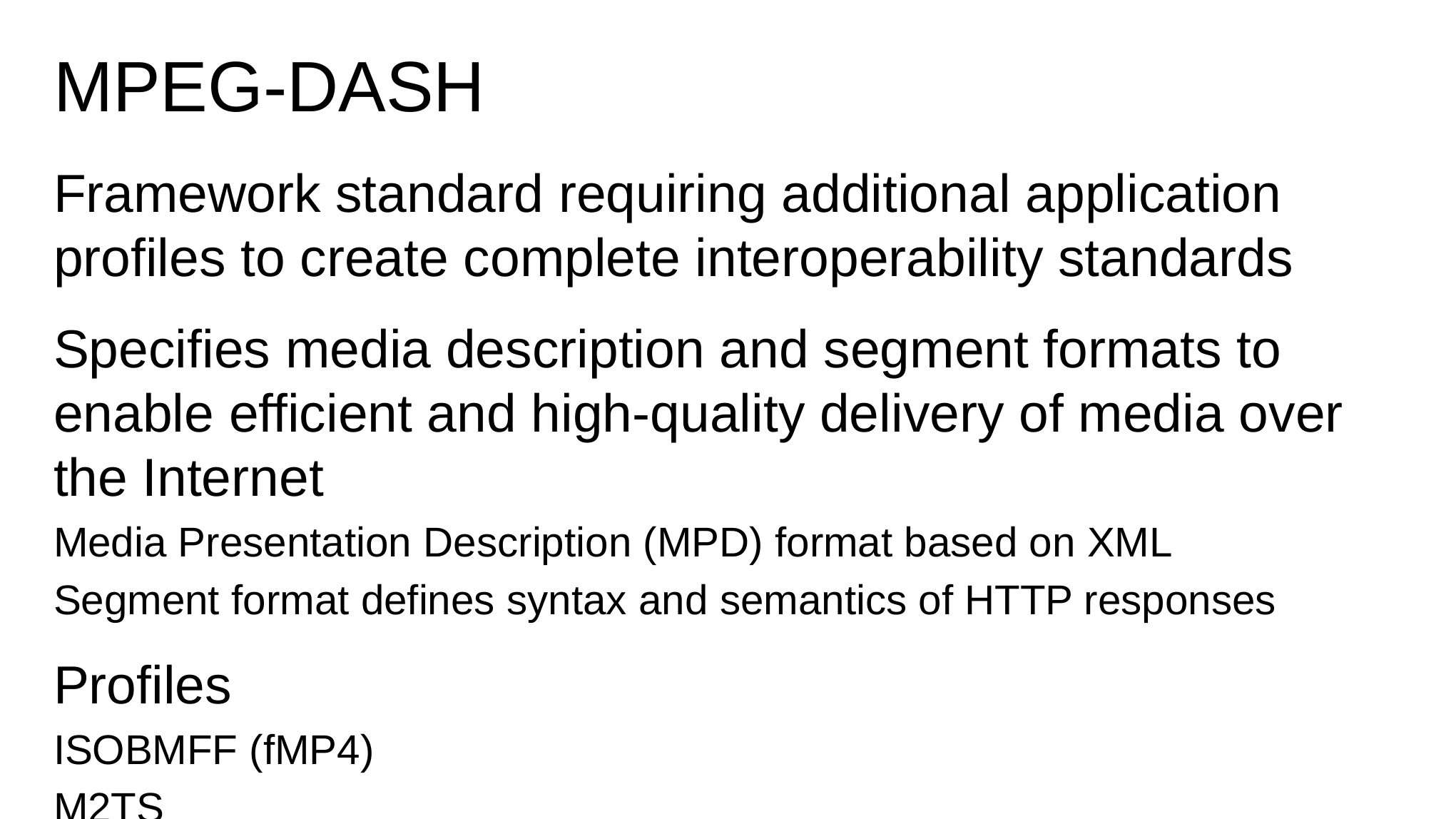

# MPEG-DASH
Framework standard requiring additional application profiles to create complete interoperability standards
Specifies media description and segment formats to enable efficient and high-quality delivery of media over the Internet
Media Presentation Description (MPD) format based on XML
Segment format defines syntax and semantics of HTTP responses
Profiles
ISOBMFF (fMP4)
M2TS